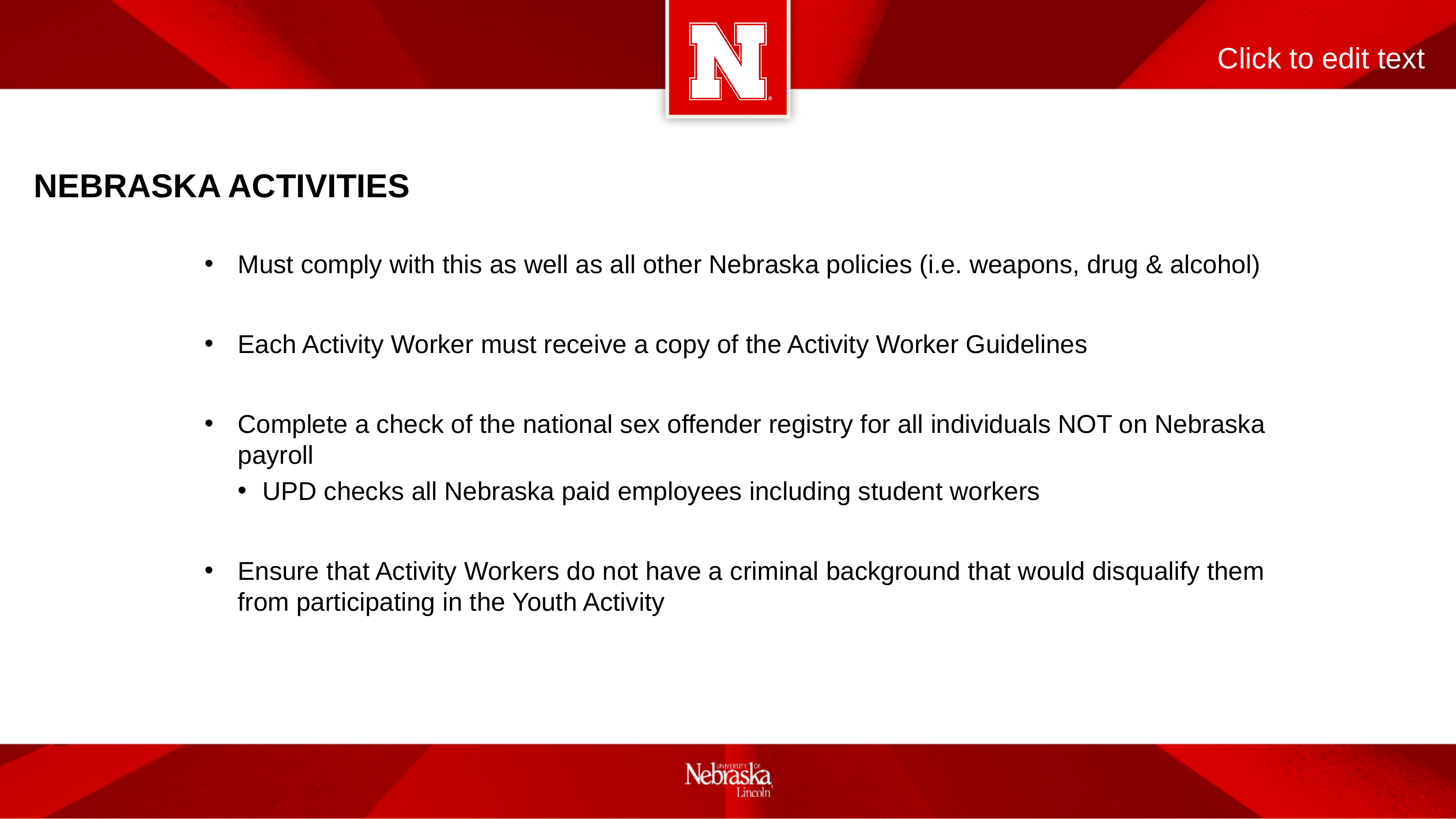

# NEBRASKA ACTIVITIES
Must comply with this as well as all other Nebraska policies (i.e. weapons, drug & alcohol)

Each Activity Worker must receive a copy of the Activity Worker Guidelines

Complete a check of the national sex offender registry for all individuals NOT on Nebraska payroll
UPD checks all Nebraska paid employees including student workers

Ensure that Activity Workers do not have a criminal background that would disqualify them from participating in the Youth Activity